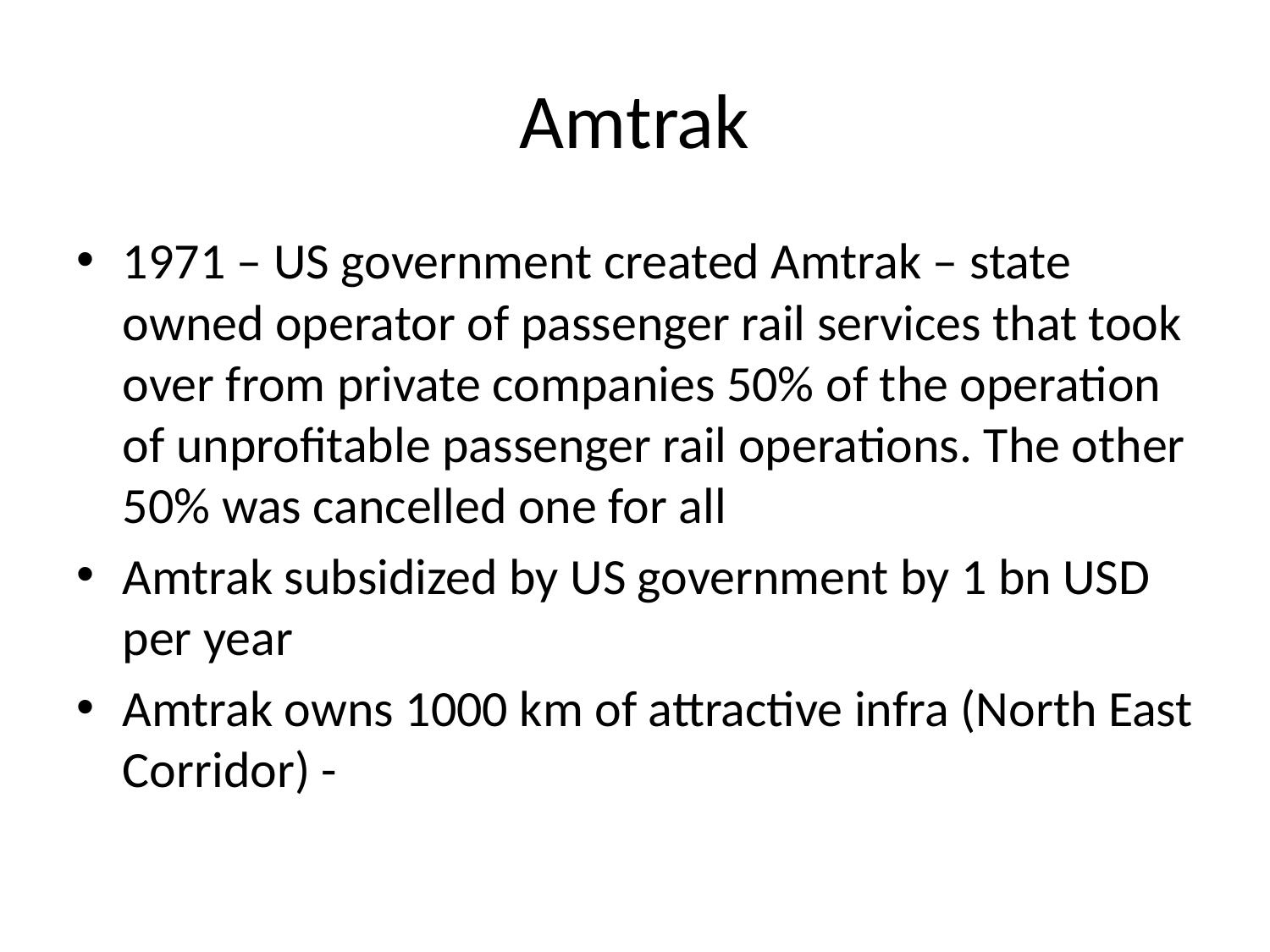

# Amtrak
1971 – US government created Amtrak – state owned operator of passenger rail services that took over from private companies 50% of the operation of unprofitable passenger rail operations. The other 50% was cancelled one for all
Amtrak subsidized by US government by 1 bn USD per year
Amtrak owns 1000 km of attractive infra (North East Corridor) -